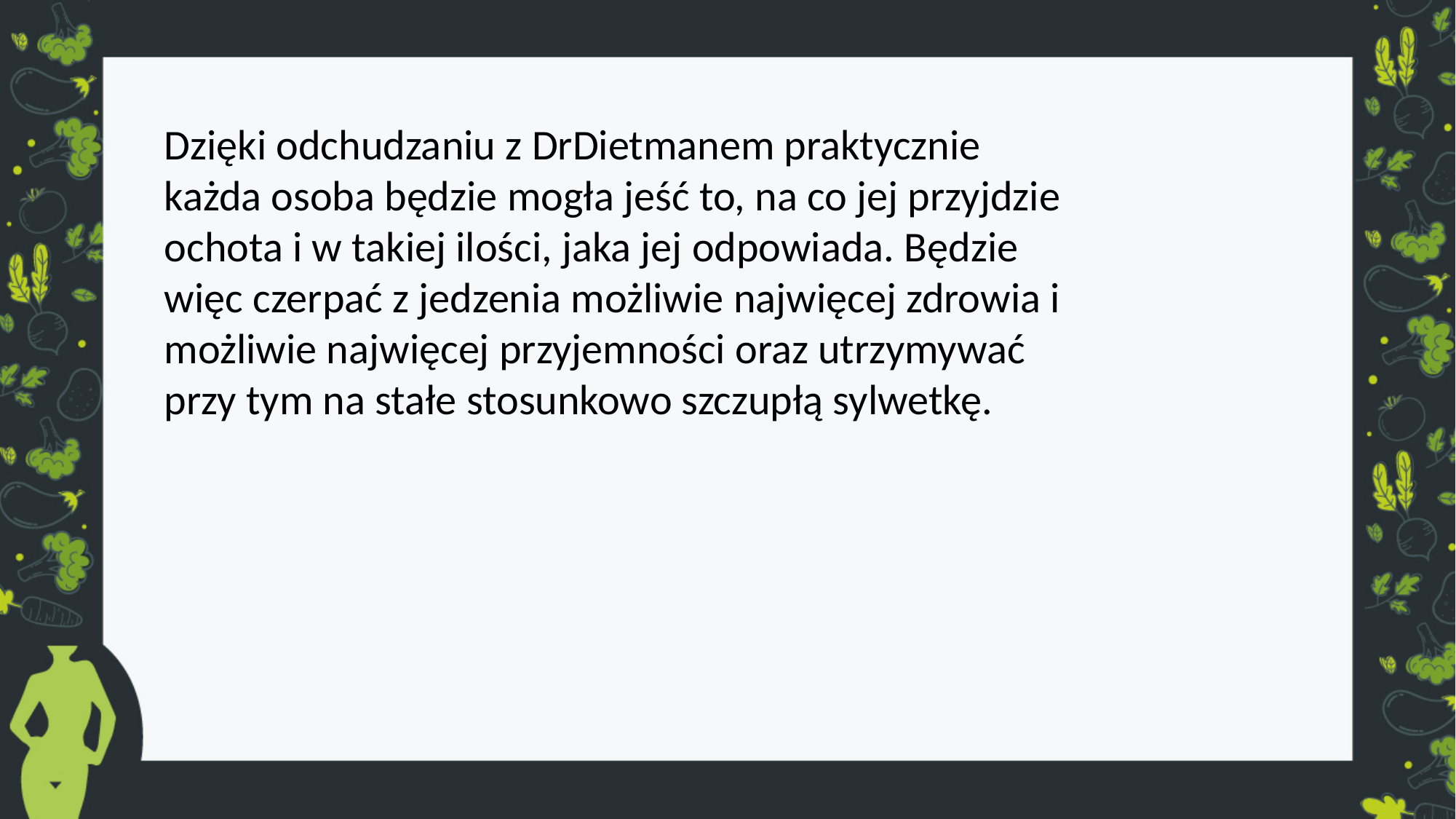

Dzięki odchudzaniu z DrDietmanem praktycznie każda osoba będzie mogła jeść to, na co jej przyjdzie ochota i w takiej ilości, jaka jej odpowiada. Będzie więc czerpać z jedzenia możliwie najwięcej zdrowia i możliwie najwięcej przyjemności oraz utrzymywać przy tym na stałe stosunkowo szczupłą sylwetkę.